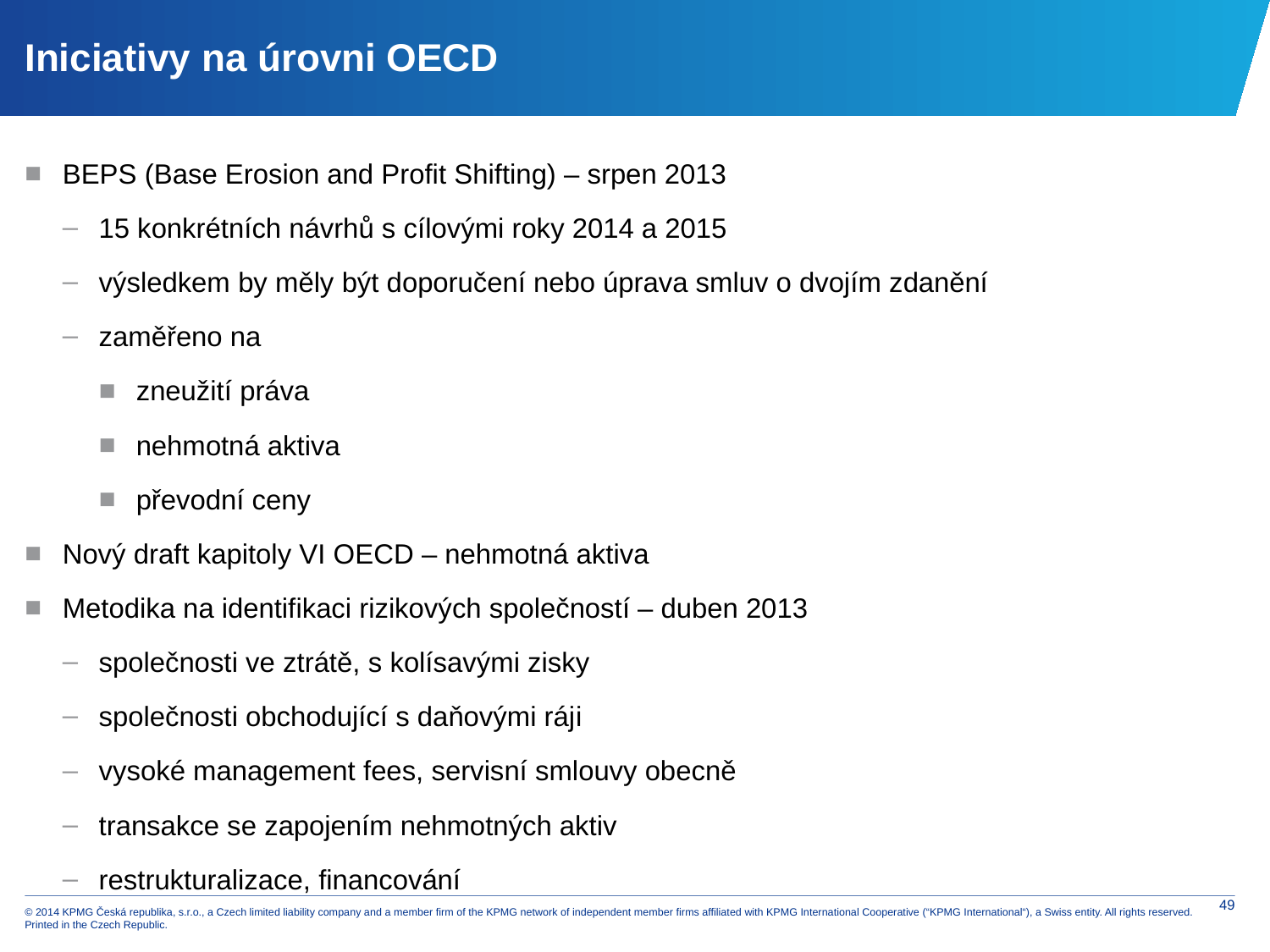

# Iniciativy na úrovni OECD
BEPS (Base Erosion and Profit Shifting) – srpen 2013
15 konkrétních návrhů s cílovými roky 2014 a 2015
výsledkem by měly být doporučení nebo úprava smluv o dvojím zdanění
zaměřeno na
zneužití práva
nehmotná aktiva
převodní ceny
Nový draft kapitoly VI OECD – nehmotná aktiva
Metodika na identifikaci rizikových společností – duben 2013
společnosti ve ztrátě, s kolísavými zisky
společnosti obchodující s daňovými ráji
vysoké management fees, servisní smlouvy obecně
transakce se zapojením nehmotných aktiv
restrukturalizace, financování